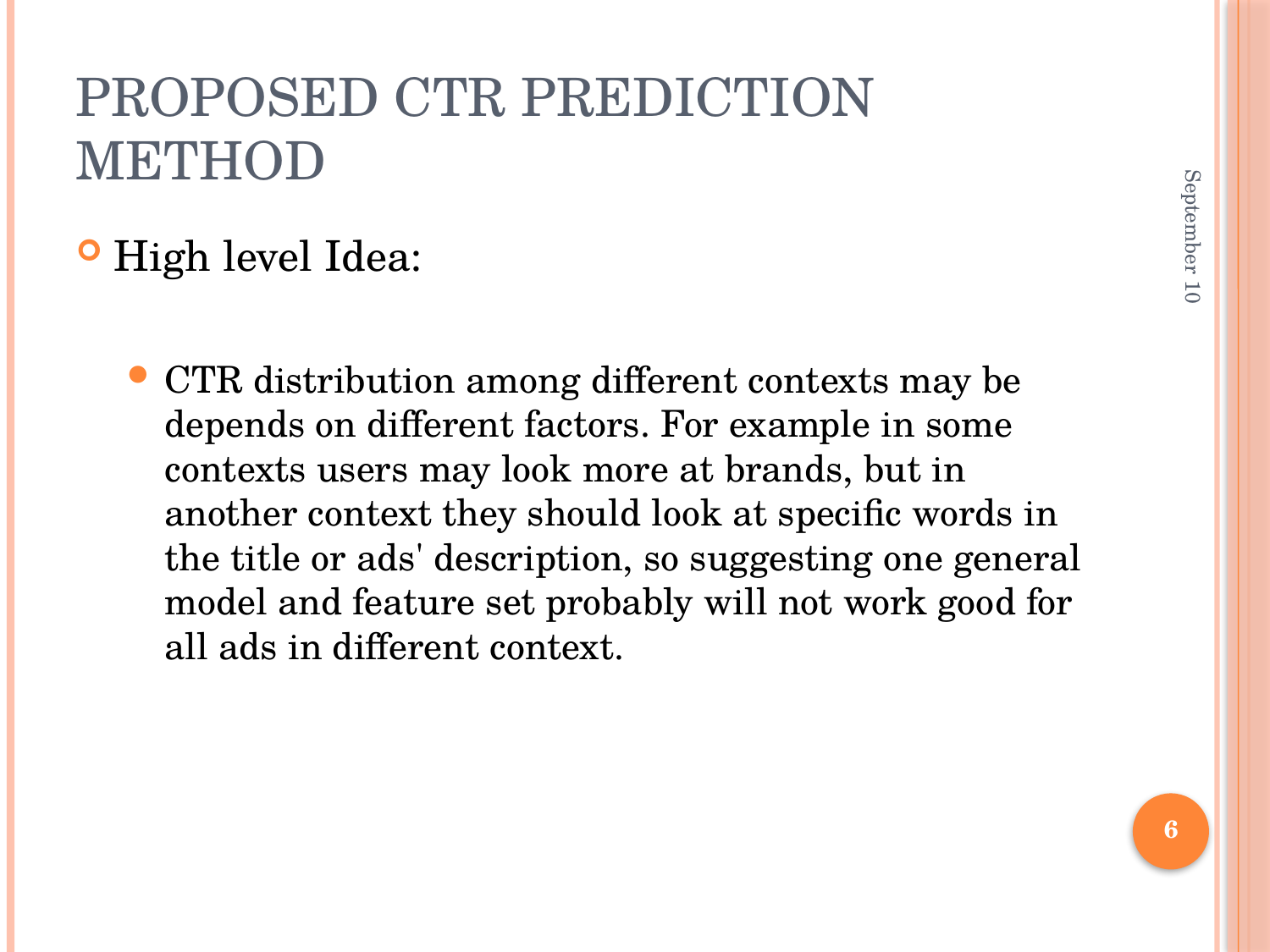

# Proposed CTR Prediction Method
September 10
High level Idea:

CTR distribution among different contexts may be depends on different factors. For example in some contexts users may look more at brands, but in another context they should look at specific words in the title or ads' description, so suggesting one general model and feature set probably will not work good for all ads in different context.

6